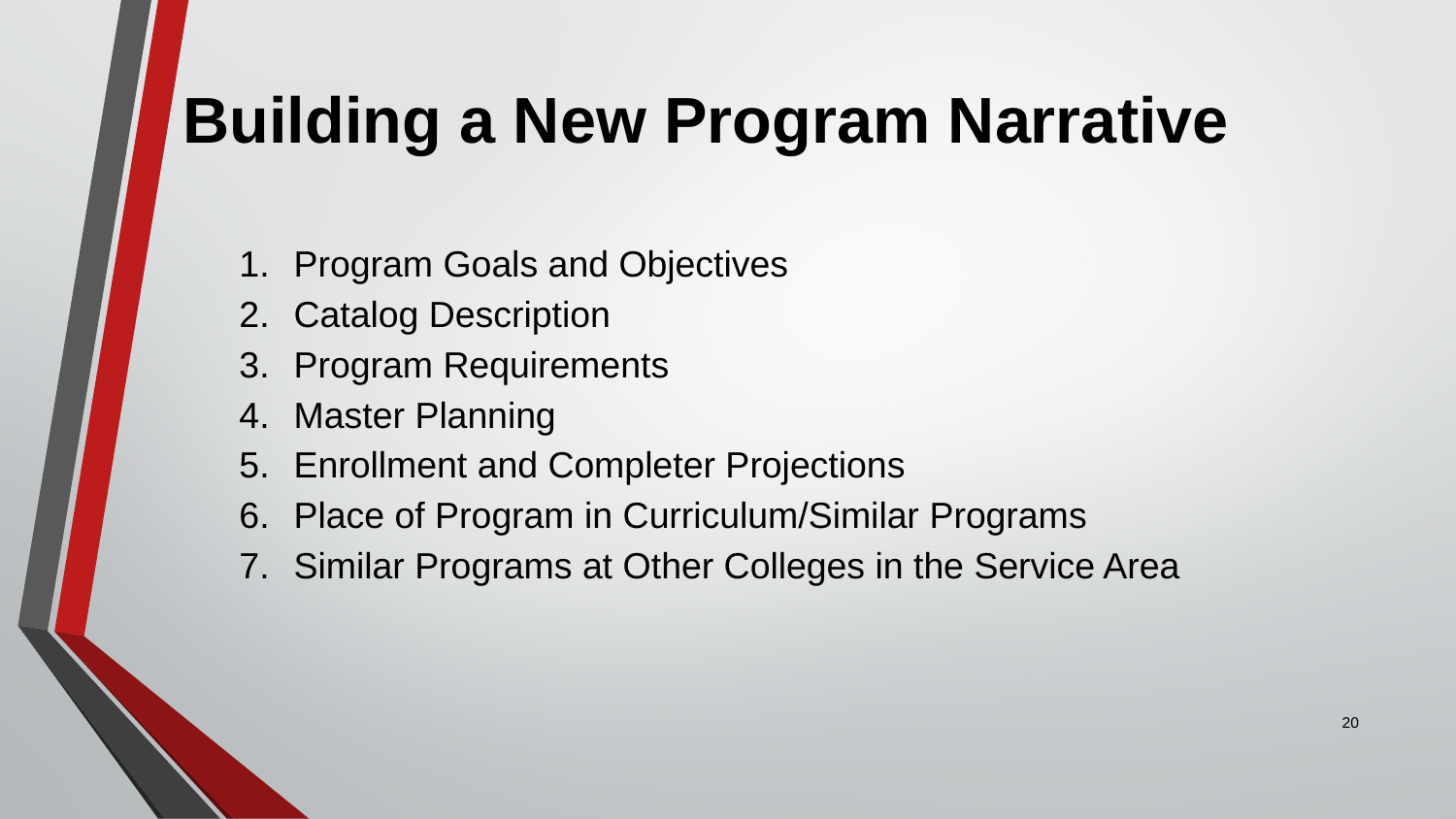

# Building a New Program Narrative
Program Goals and Objectives
Catalog Description
Program Requirements
Master Planning
Enrollment and Completer Projections
Place of Program in Curriculum/Similar Programs
Similar Programs at Other Colleges in the Service Area

20